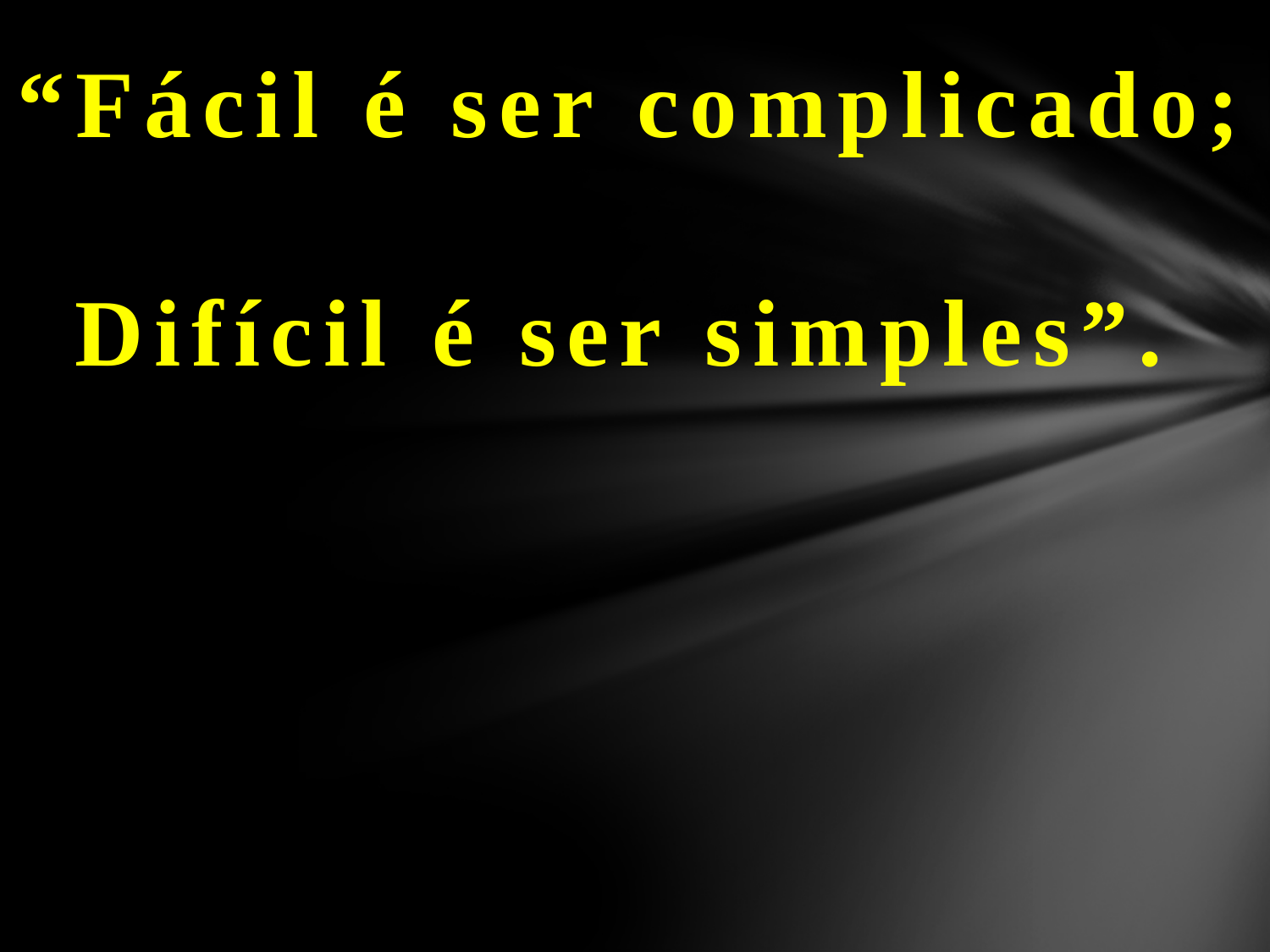

“Fácil é ser complicado;                              Difícil é ser simples”.